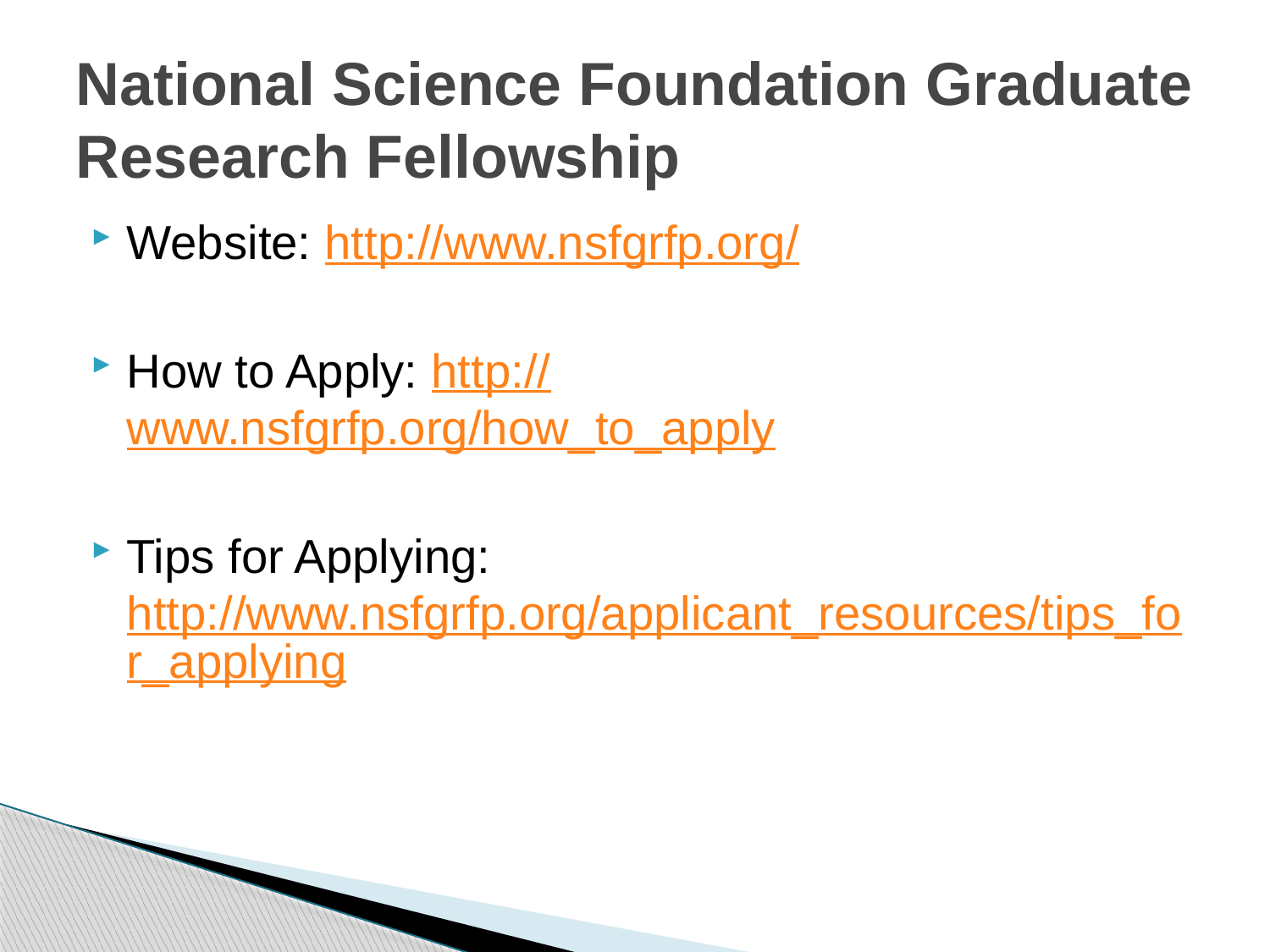

# National Science Foundation Graduate Research Fellowship
Website: http://www.nsfgrfp.org/

How to Apply: http://www.nsfgrfp.org/how_to_apply

Tips for Applying: http://www.nsfgrfp.org/applicant_resources/tips_for_applying